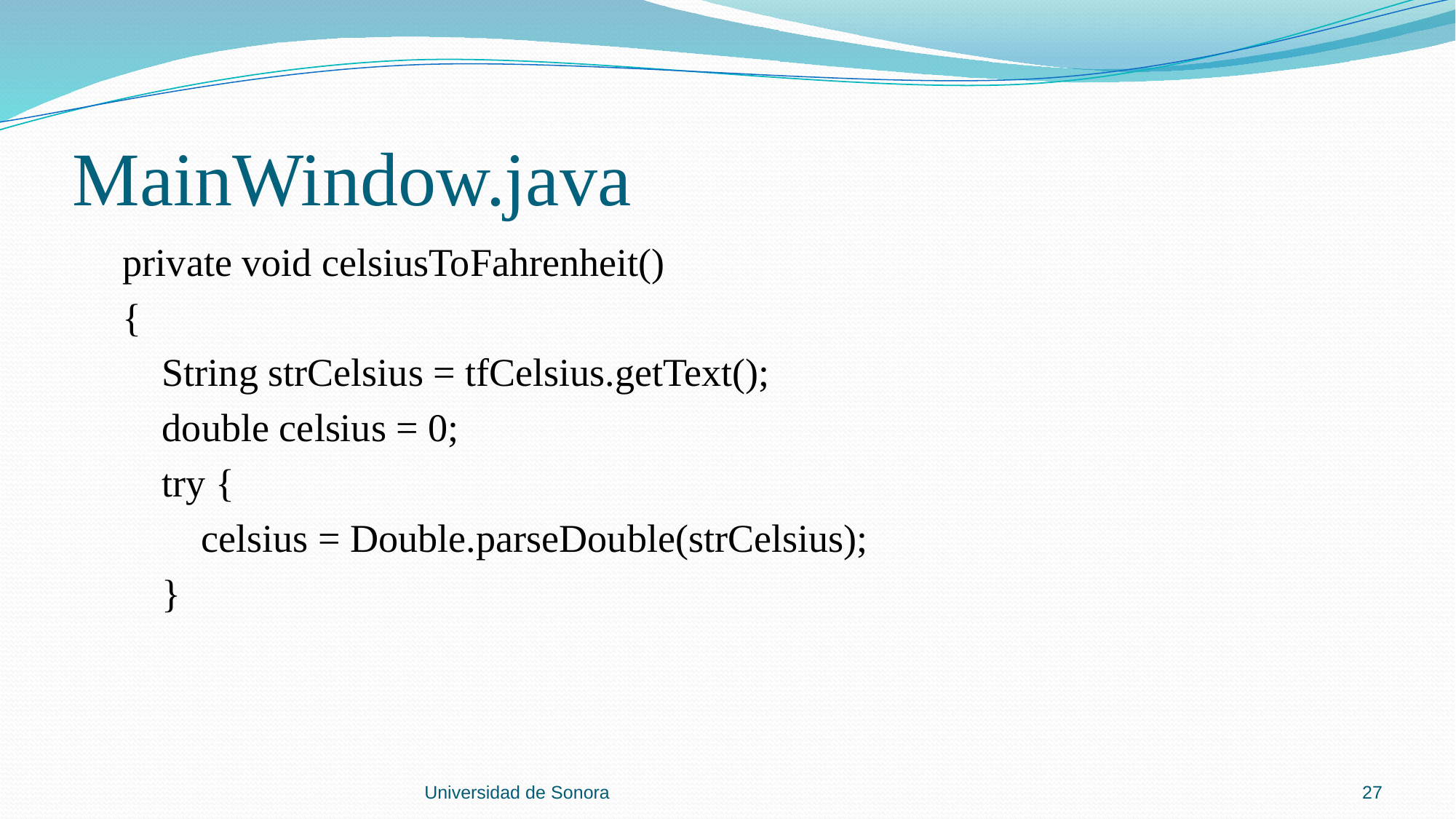

# MainWindow.java
    private void celsiusToFahrenheit()
    {
        String strCelsius = tfCelsius.getText();
        double celsius = 0;
        try {
            celsius = Double.parseDouble(strCelsius);
        }

Universidad de Sonora
27